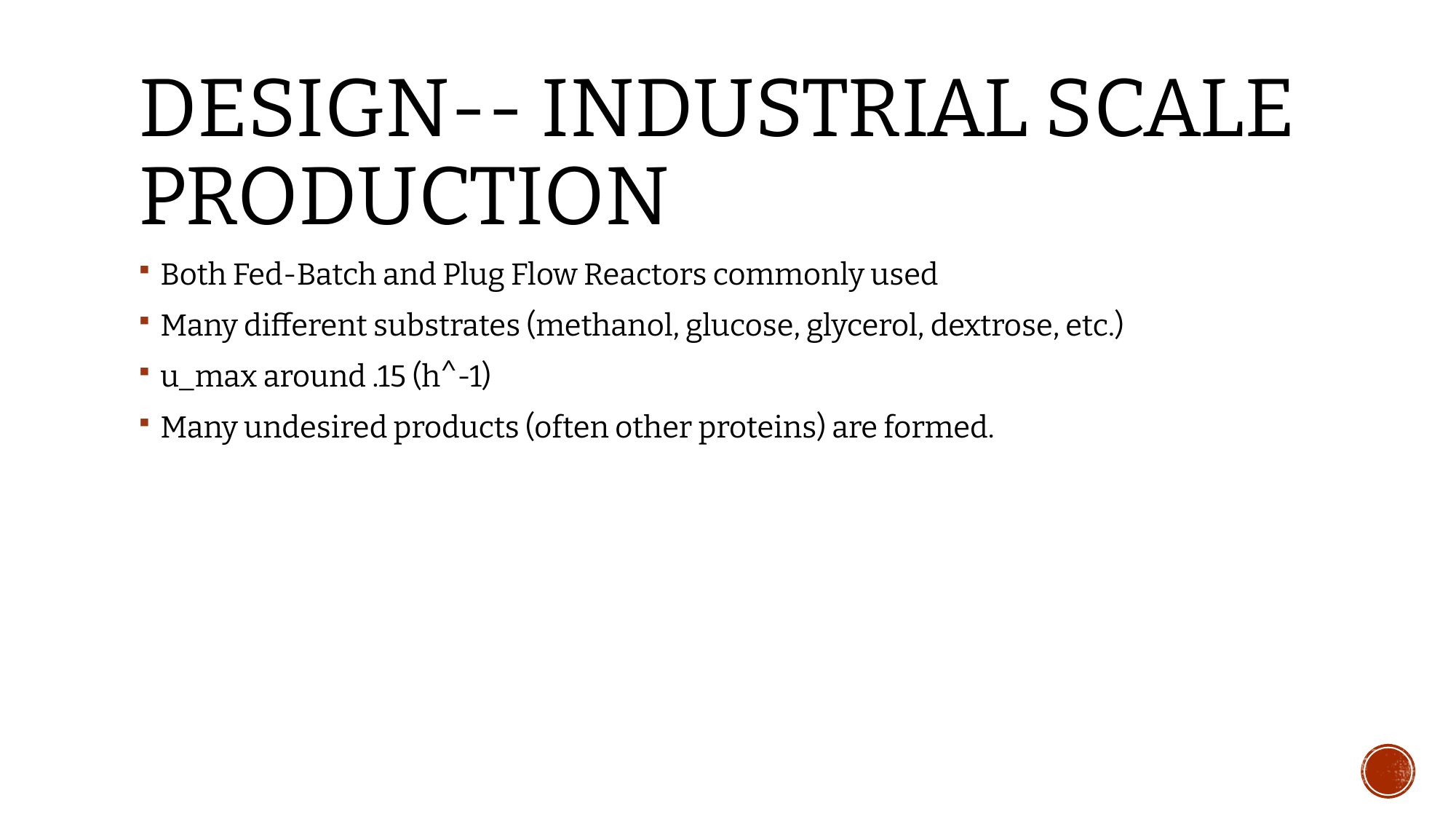

# Design-- Industrial Scale Production
Both Fed-Batch and Plug Flow Reactors commonly used
Many different substrates (methanol, glucose, glycerol, dextrose, etc.)
u_max around .15 (h^-1)
Many undesired products (often other proteins) are formed.